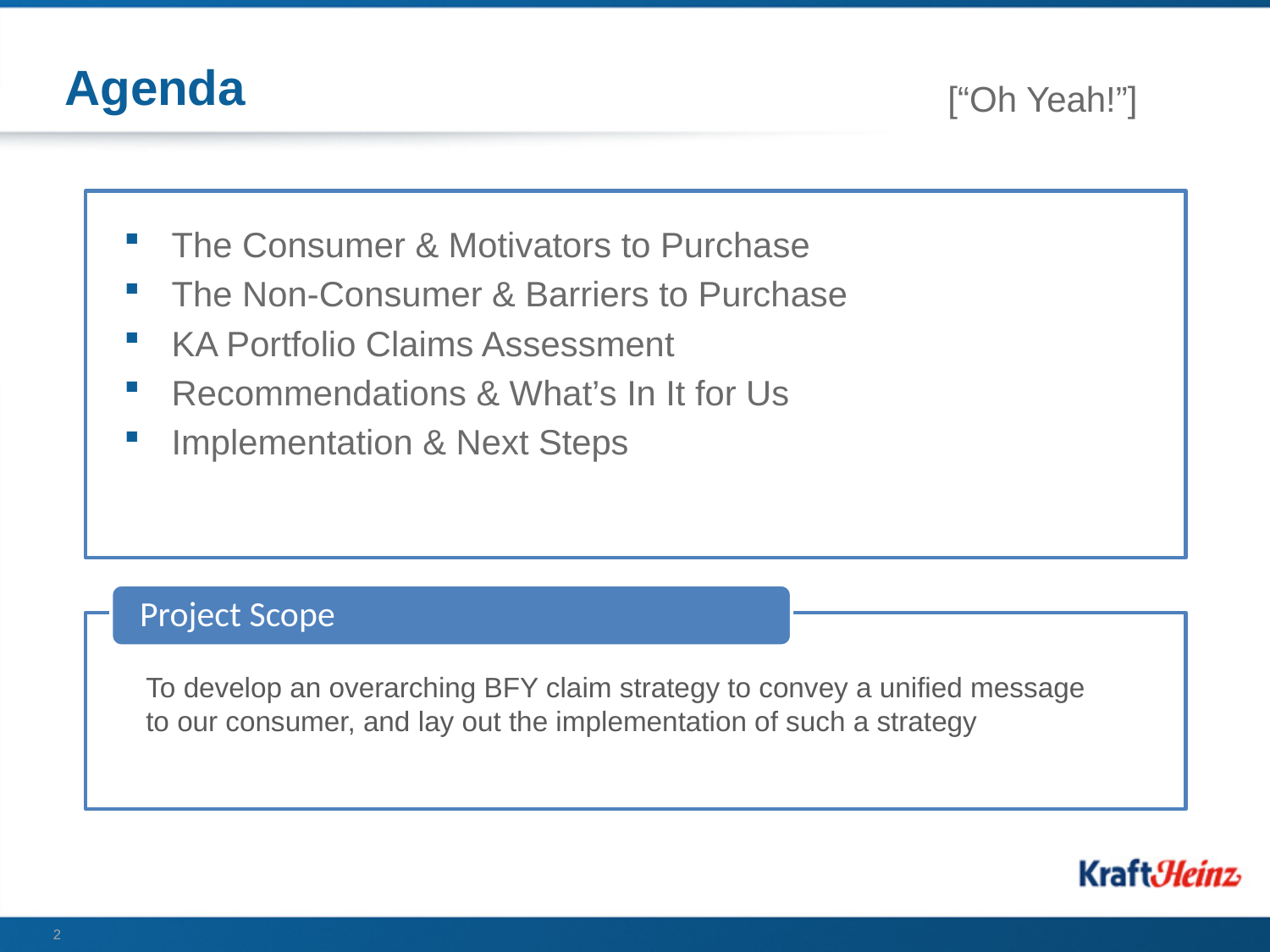

# Agenda
[“Oh Yeah!”]

The Consumer & Motivators to Purchase
The Non-Consumer & Barriers to Purchase
KA Portfolio Claims Assessment
Recommendations & What’s In It for Us
Implementation & Next Steps

Project Scope

To develop an overarching BFY claim strategy to convey a unified message to our consumer, and lay out the implementation of such a strategy
2